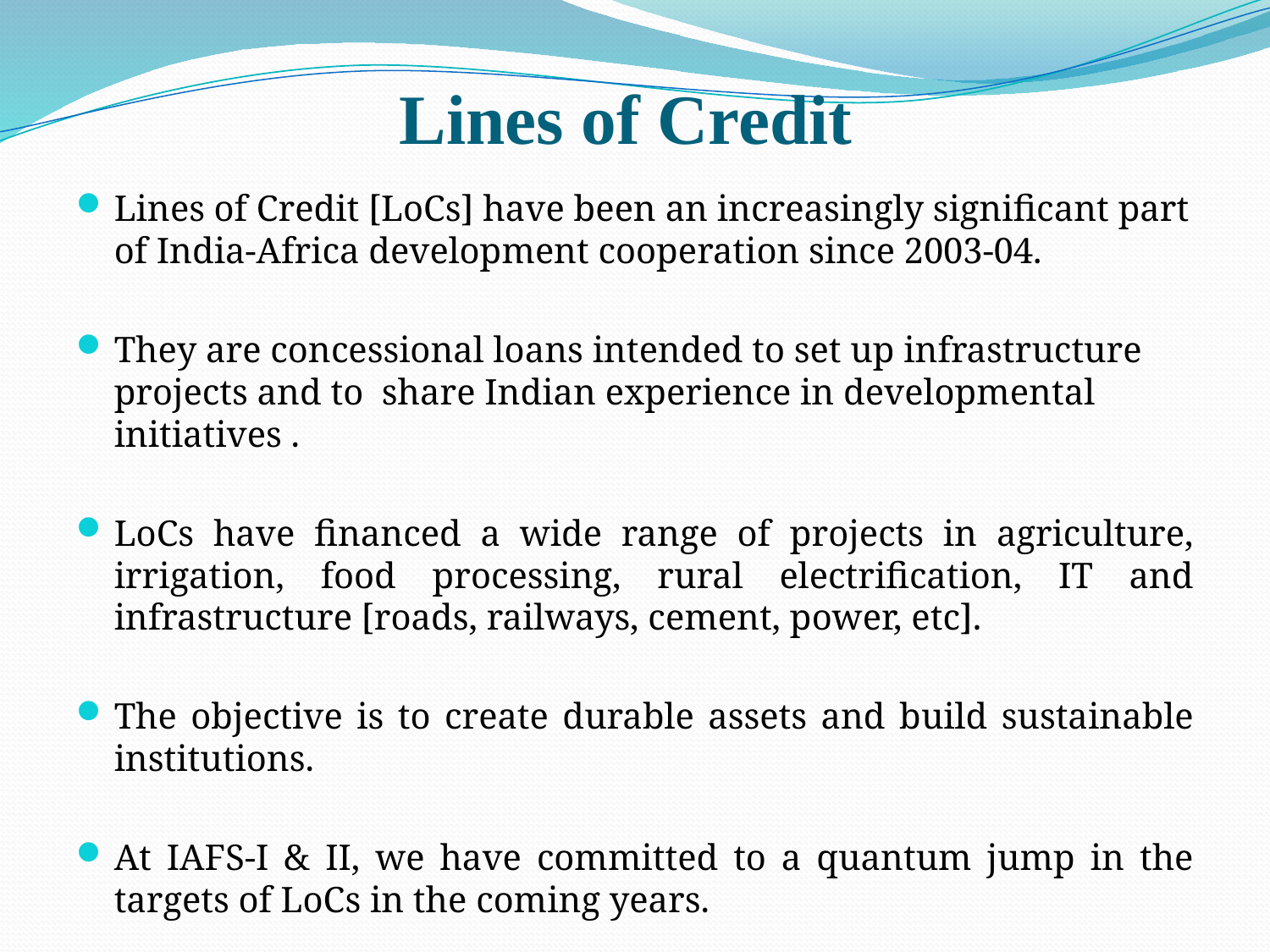

# Lines of Credit
Lines of Credit [LoCs] have been an increasingly significant part of India-Africa development cooperation since 2003-04.

They are concessional loans intended to set up infrastructure projects and to  share Indian experience in developmental initiatives .

LoCs have financed a wide range of projects in agriculture, irrigation, food processing, rural electrification, IT and infrastructure [roads, railways, cement, power, etc].

The objective is to create durable assets and build sustainable institutions.

At IAFS-I & II, we have committed to a quantum jump in the targets of LoCs in the coming years.